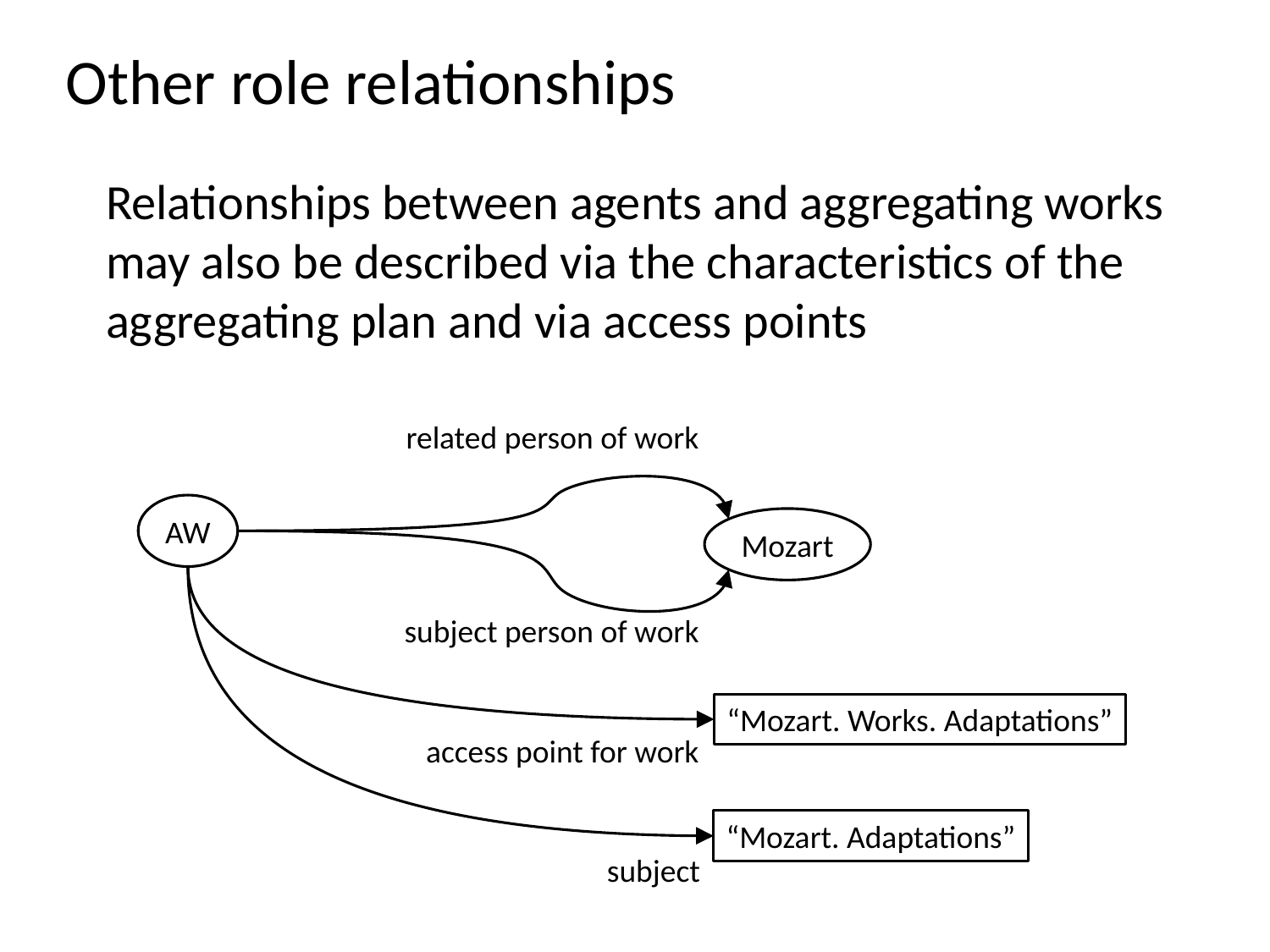

Other role relationships
Relationships between agents and aggregating works
may also be described via the characteristics of the
aggregating plan and via access points
related person of work
AW
Mozart
subject person of work
“Mozart. Works. Adaptations”
access point for work
“Mozart. Adaptations”
subject